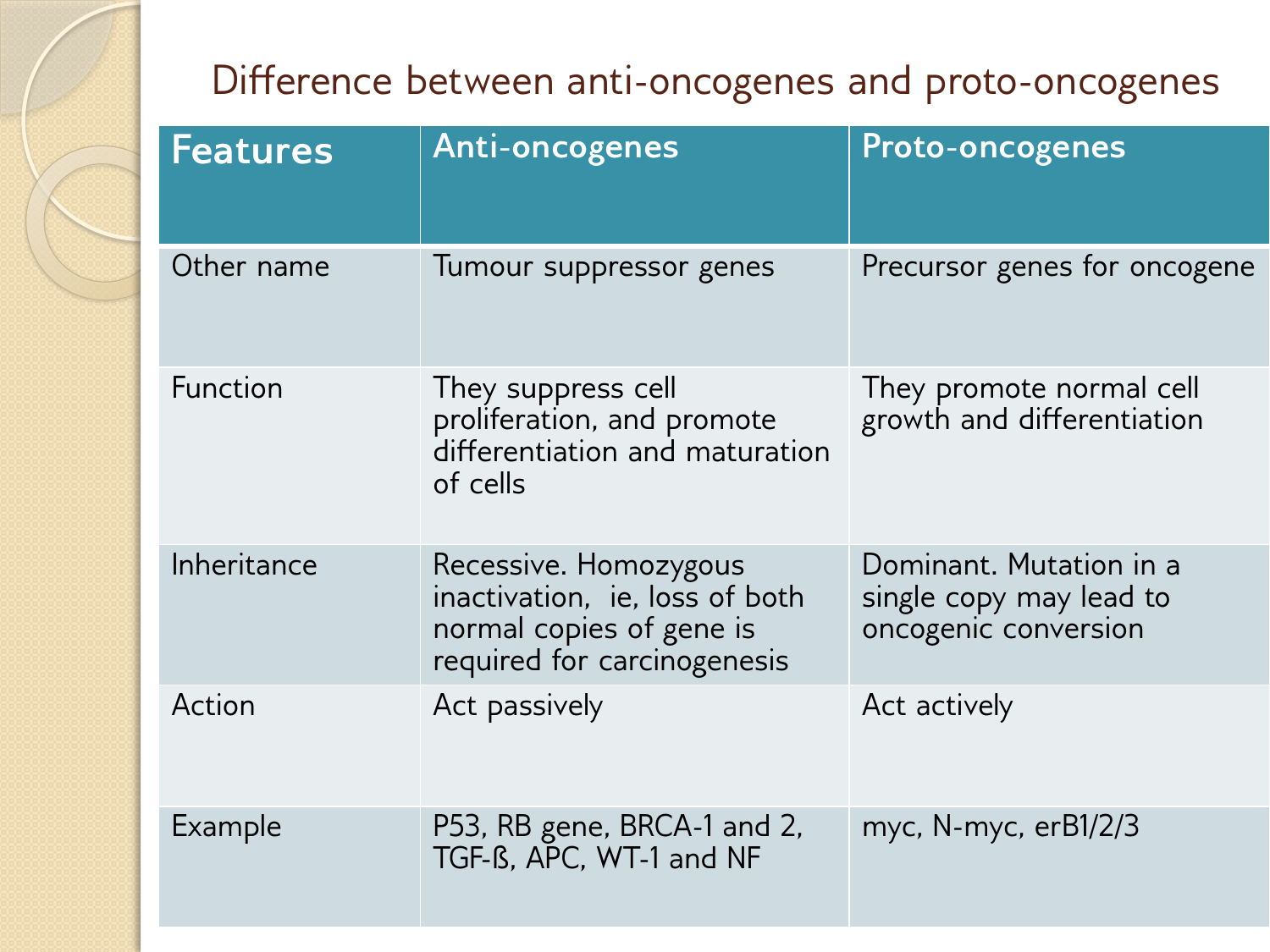

# Difference between anti-oncogenes and proto-oncogenes
| Features | Anti-oncogenes | Proto-oncogenes |
| --- | --- | --- |
| Other name | Tumour suppressor genes | Precursor genes for oncogene |
| Function | They suppress cell proliferation, and promote differentiation and maturation of cells | They promote normal cell growth and differentiation |
| Inheritance | Recessive. Homozygous inactivation, ie, loss of both normal copies of gene is required for carcinogenesis | Dominant. Mutation in a single copy may lead to oncogenic conversion |
| Action | Act passively | Act actively |
| Example | P53, RB gene, BRCA-1 and 2, TGF-ß, APC, WT-1 and NF | myc, N-myc, erB1/2/3 |